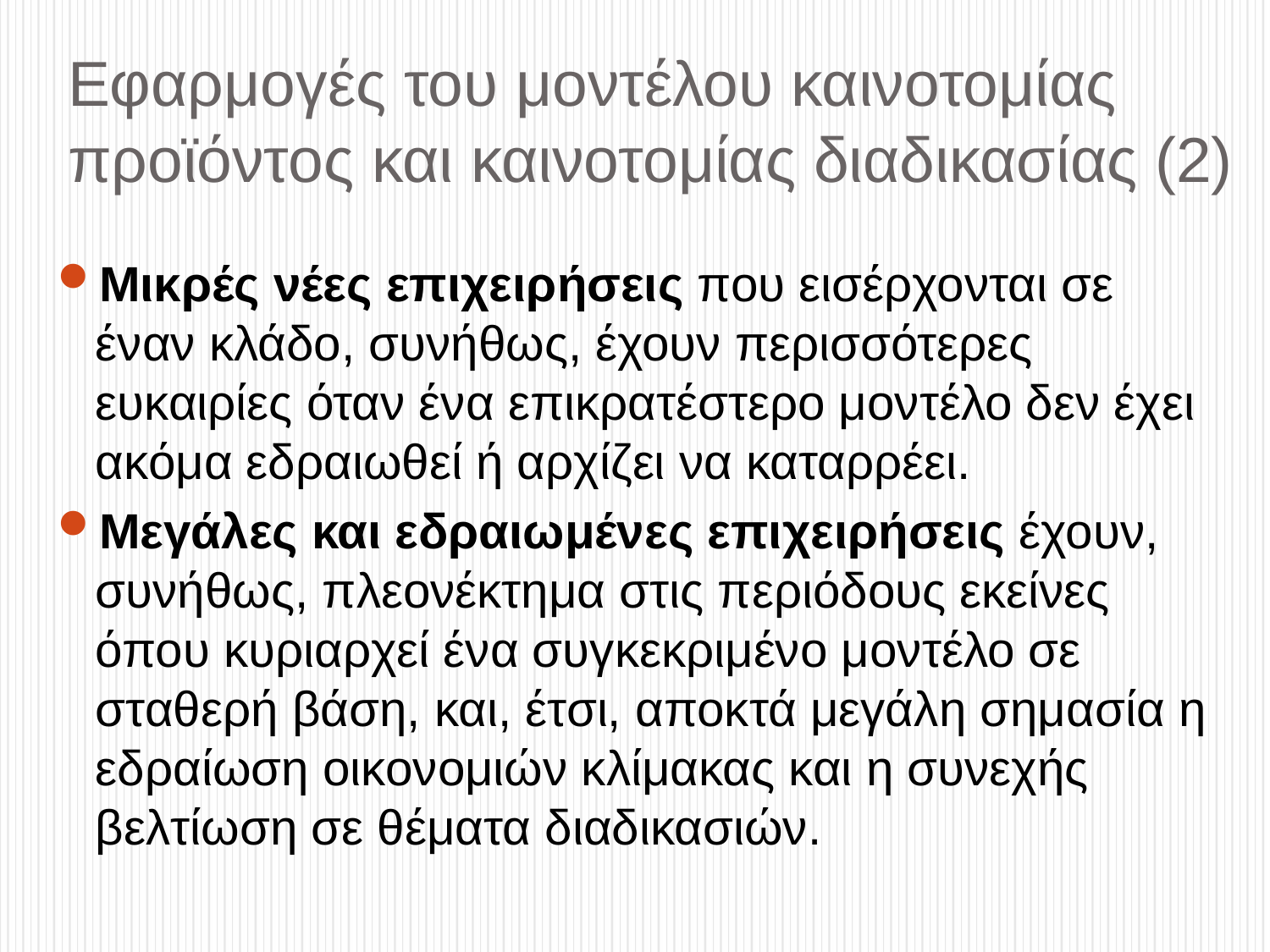

# Εφαρμογές του μοντέλου καινοτομίας προϊόντος και καινοτομίας διαδικασίας (2)
Μικρές νέες επιχειρήσεις που εισέρχονται σε έναν κλάδο, συνήθως, έχουν περισσότερες ευκαιρίες όταν ένα επικρατέστερο μοντέλο δεν έχει ακόμα εδραιωθεί ή αρχίζει να καταρρέει.
Μεγάλες και εδραιωμένες επιχειρήσεις έχουν, συνήθως, πλεονέκτημα στις περιόδους εκείνες όπου κυριαρχεί ένα συγκεκριμένο μοντέλο σε σταθερή βάση, και, έτσι, αποκτά μεγάλη σημασία η εδραίωση οικονομιών κλίμακας και η συνεχής βελτίωση σε θέματα διαδικασιών.